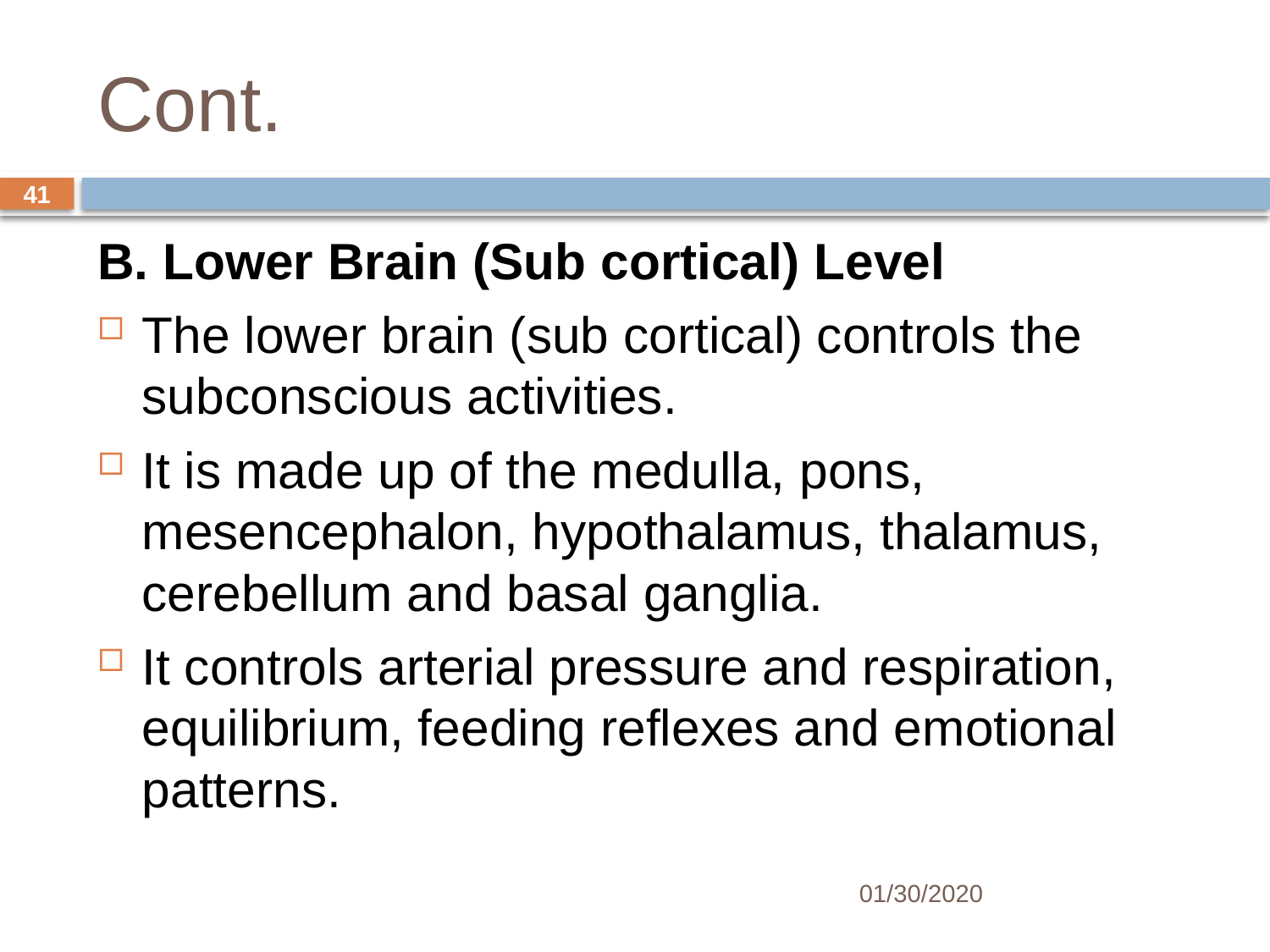

# Cont.
41
B. Lower Brain (Sub cortical) Level
The lower brain (sub cortical) controls the subconscious activities.
It is made up of the medulla, pons, mesencephalon, hypothalamus, thalamus, cerebellum and basal ganglia.
It controls arterial pressure and respiration, equilibrium, feeding reflexes and emotional patterns.

01/30/2020